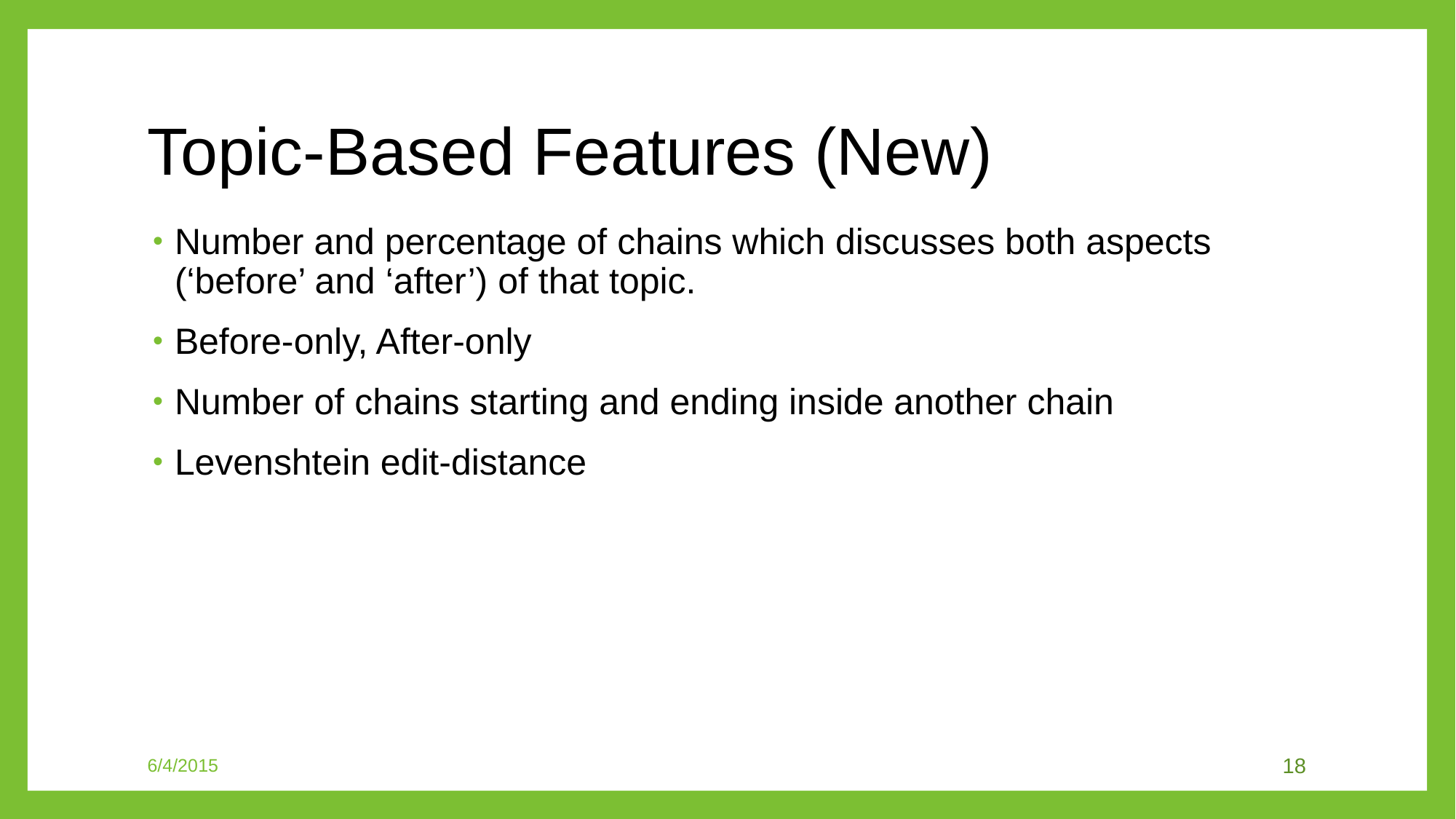

# Topic-Based Features (New)
Number and percentage of chains which discusses both aspects (‘before’ and ‘after’) of that topic.
Before-only, After-only
Number of chains starting and ending inside another chain
Levenshtein edit-distance

6/4/2015

18